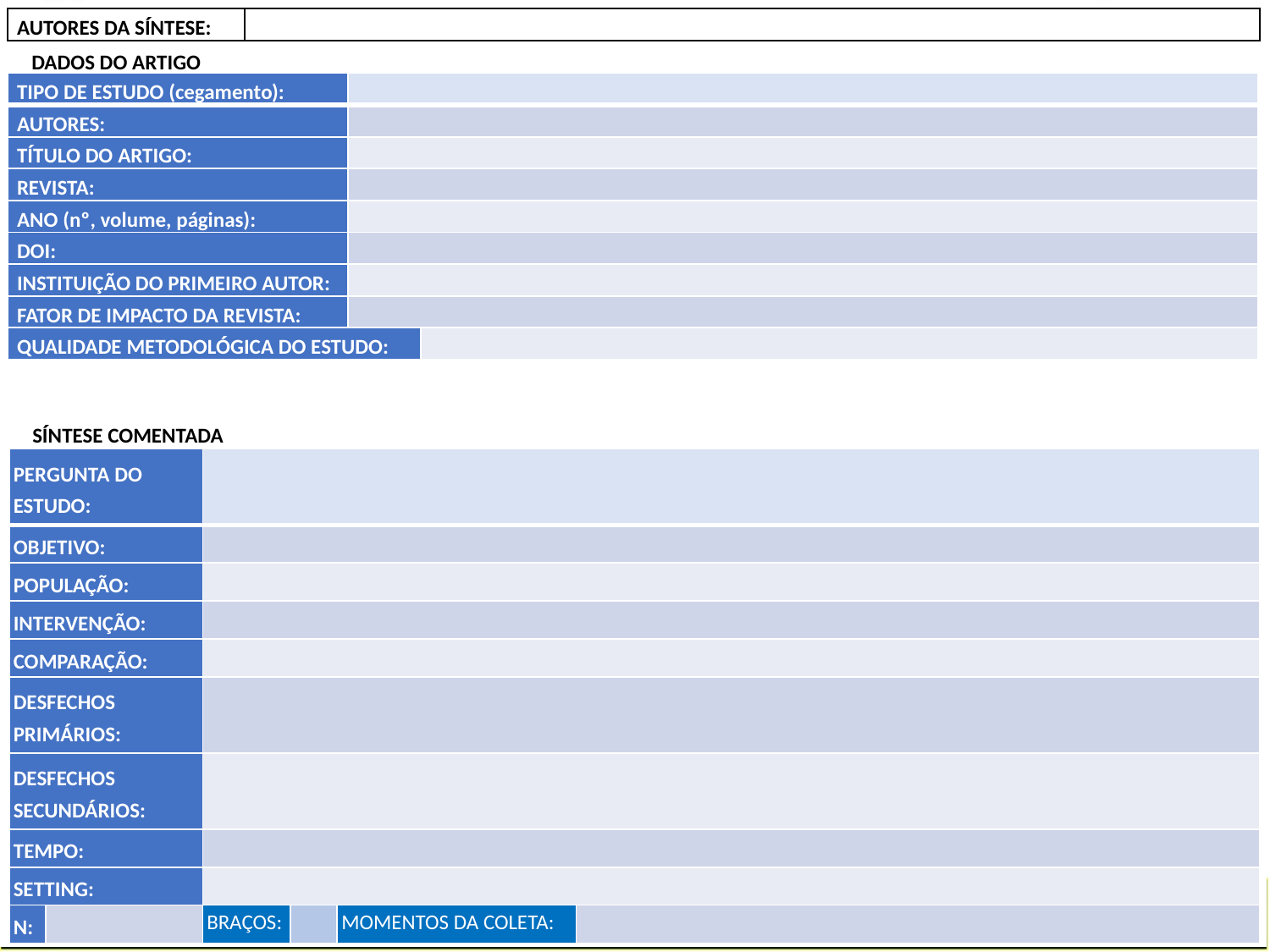

| AUTORES DA SÍNTESE: |  |
| --- | --- |
DADOS DO ARTIGO
| TIPO DE ESTUDO (cegamento): |  |  |
| --- | --- | --- |
| AUTORES: |  |  |
| TÍTULO DO ARTIGO: |  |  |
| REVISTA: |  |  |
| ANO (nº, volume, páginas): |  |  |
| DOI: |  |  |
| INSTITUIÇÃO DO PRIMEIRO AUTOR: |  |  |
| FATOR DE IMPACTO DA REVISTA: |  |  |
| QUALIDADE METODOLÓGICA DO ESTUDO: |  |  |
SÍNTESE COMENTADA
| PERGUNTA DO ESTUDO: |  |  |  |  |  |
| --- | --- | --- | --- | --- | --- |
| OBJETIVO: |  |  |  |  |  |
| POPULAÇÃO: |  |  |  |  |  |
| INTERVENÇÃO: |  |  |  |  |  |
| COMPARAÇÃO: |  |  |  |  |  |
| DESFECHOS PRIMÁRIOS: |  |  |  |  |  |
| DESFECHOS SECUNDÁRIOS: |  |  |  |  |  |
| TEMPO: |  |  |  |  |  |
| SETTING: |  |  |  |  |  |
| N: |  | BRAÇOS: |  | MOMENTOS DA COLETA: |  |